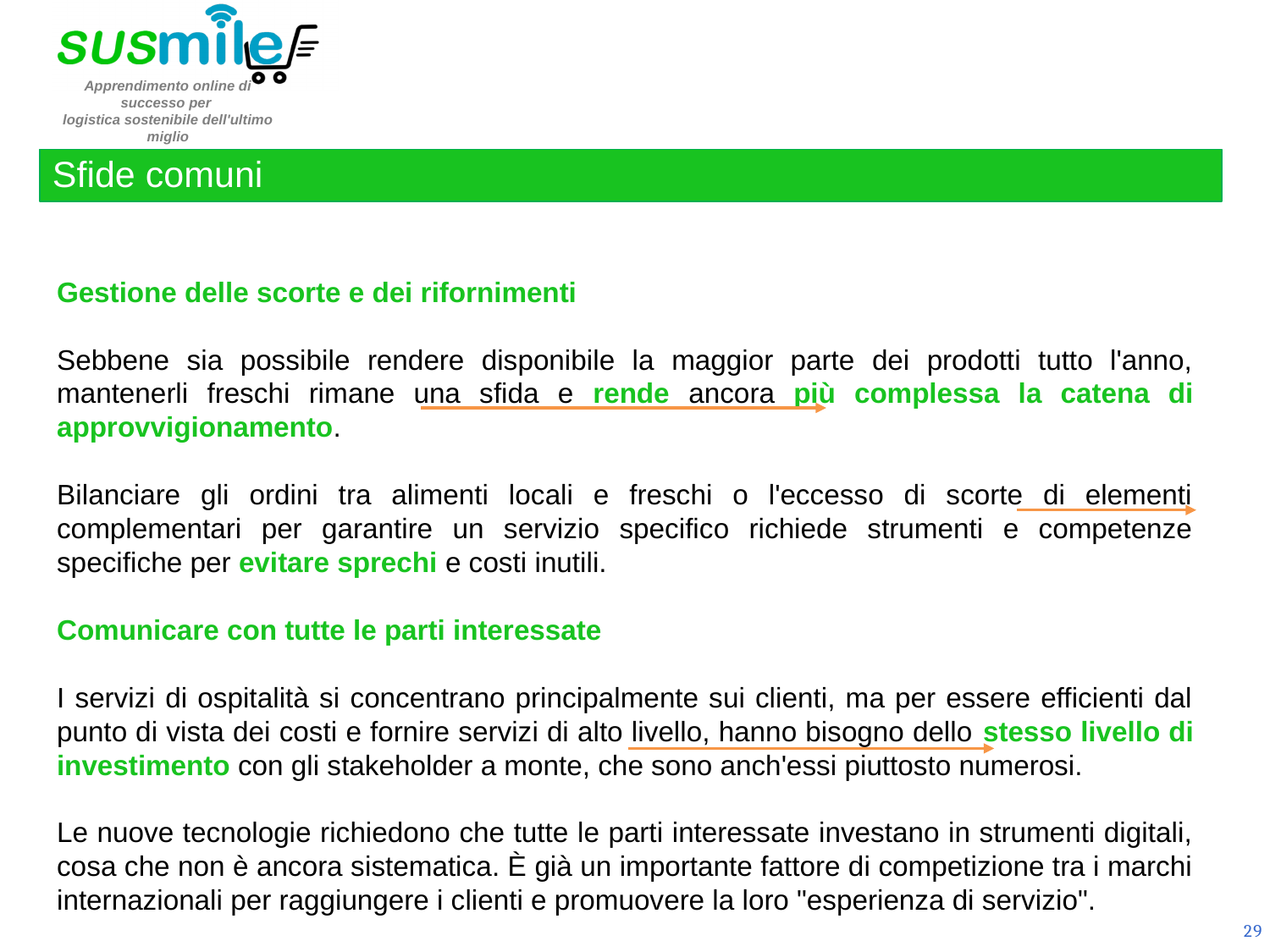

Sfide comuni
Gestione delle scorte e dei rifornimenti

Sebbene sia possibile rendere disponibile la maggior parte dei prodotti tutto l'anno, mantenerli freschi rimane una sfida e rende ancora più complessa la catena di approvvigionamento.

Bilanciare gli ordini tra alimenti locali e freschi o l'eccesso di scorte di elementi complementari per garantire un servizio specifico richiede strumenti e competenze specifiche per evitare sprechi e costi inutili.

Comunicare con tutte le parti interessate

I servizi di ospitalità si concentrano principalmente sui clienti, ma per essere efficienti dal punto di vista dei costi e fornire servizi di alto livello, hanno bisogno dello stesso livello di investimento con gli stakeholder a monte, che sono anch'essi piuttosto numerosi.

Le nuove tecnologie richiedono che tutte le parti interessate investano in strumenti digitali, cosa che non è ancora sistematica. È già un importante fattore di competizione tra i marchi internazionali per raggiungere i clienti e promuovere la loro "esperienza di servizio".
29